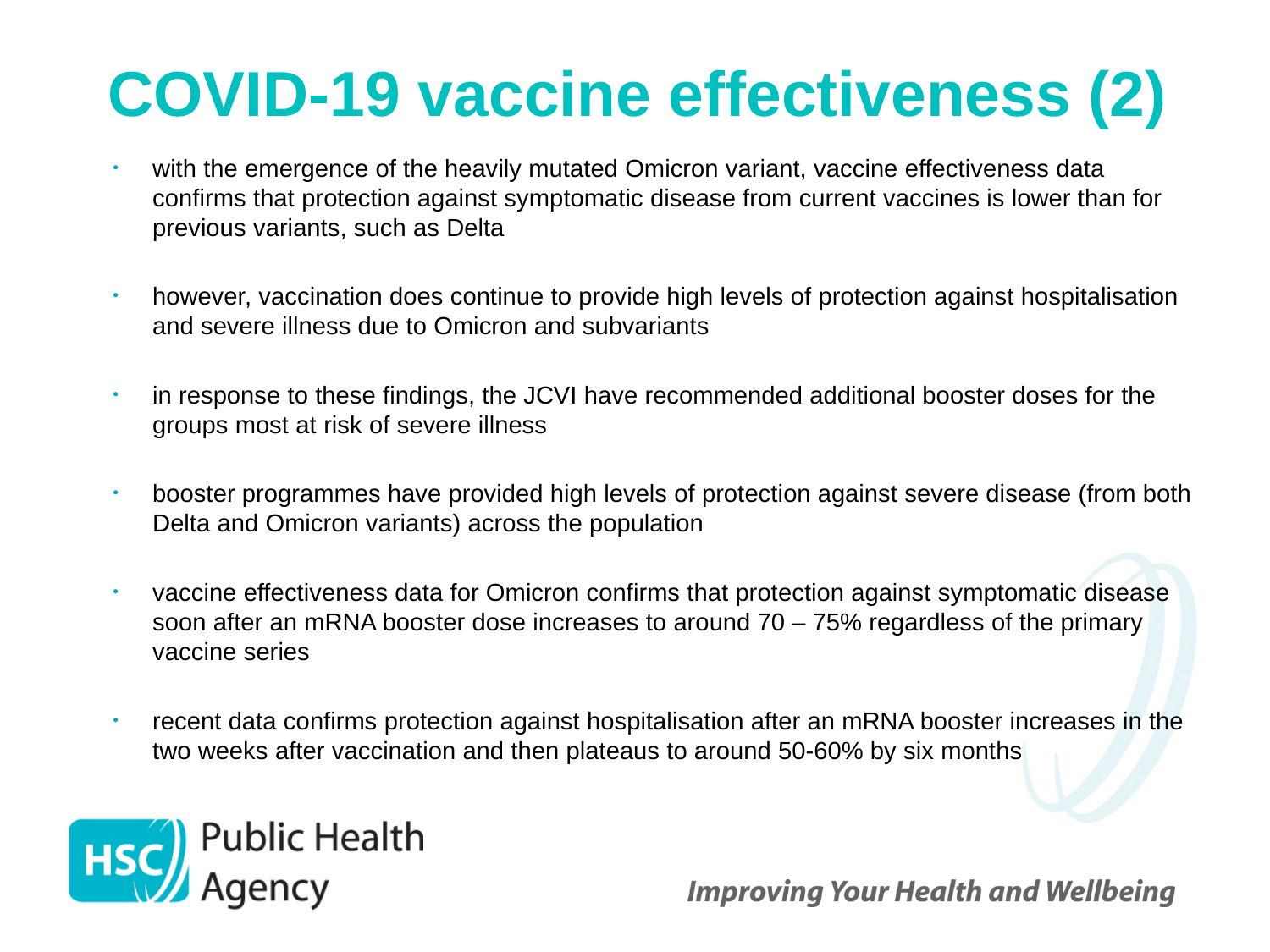

# COVID-19 vaccine effectiveness (2)
with the emergence of the heavily mutated Omicron variant, vaccine effectiveness data confirms that protection against symptomatic disease from current vaccines is lower than for previous variants, such as Delta

however, vaccination does continue to provide high levels of protection against hospitalisation and severe illness due to Omicron and subvariants

in response to these findings, the JCVI have recommended additional booster doses for the groups most at risk of severe illness

booster programmes have provided high levels of protection against severe disease (from both Delta and Omicron variants) across the population

vaccine effectiveness data for Omicron confirms that protection against symptomatic disease soon after an mRNA booster dose increases to around 70 – 75% regardless of the primary vaccine series

recent data confirms protection against hospitalisation after an mRNA booster increases in the two weeks after vaccination and then plateaus to around 50-60% by six months